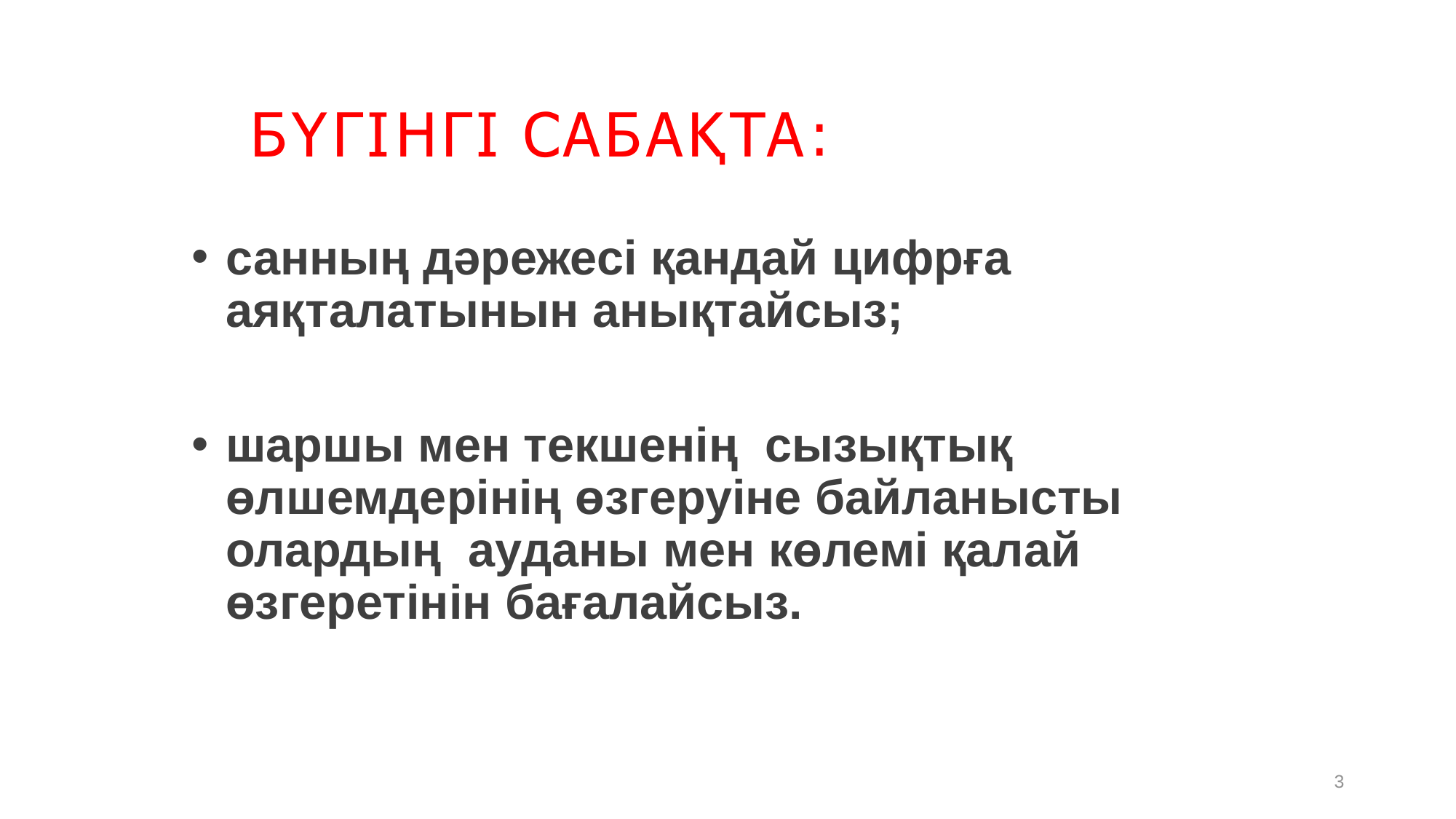

# БҮГІНГІ САБАҚТА:
санның дәрежесі қандай цифрға  аяқталатынын анықтайсыз;

шаршы мен текшенің  сызықтық өлшемдерінің өзгеруіне байланысты  олардың  ауданы мен көлемі қалай өзгеретінін бағалайсыз.

3